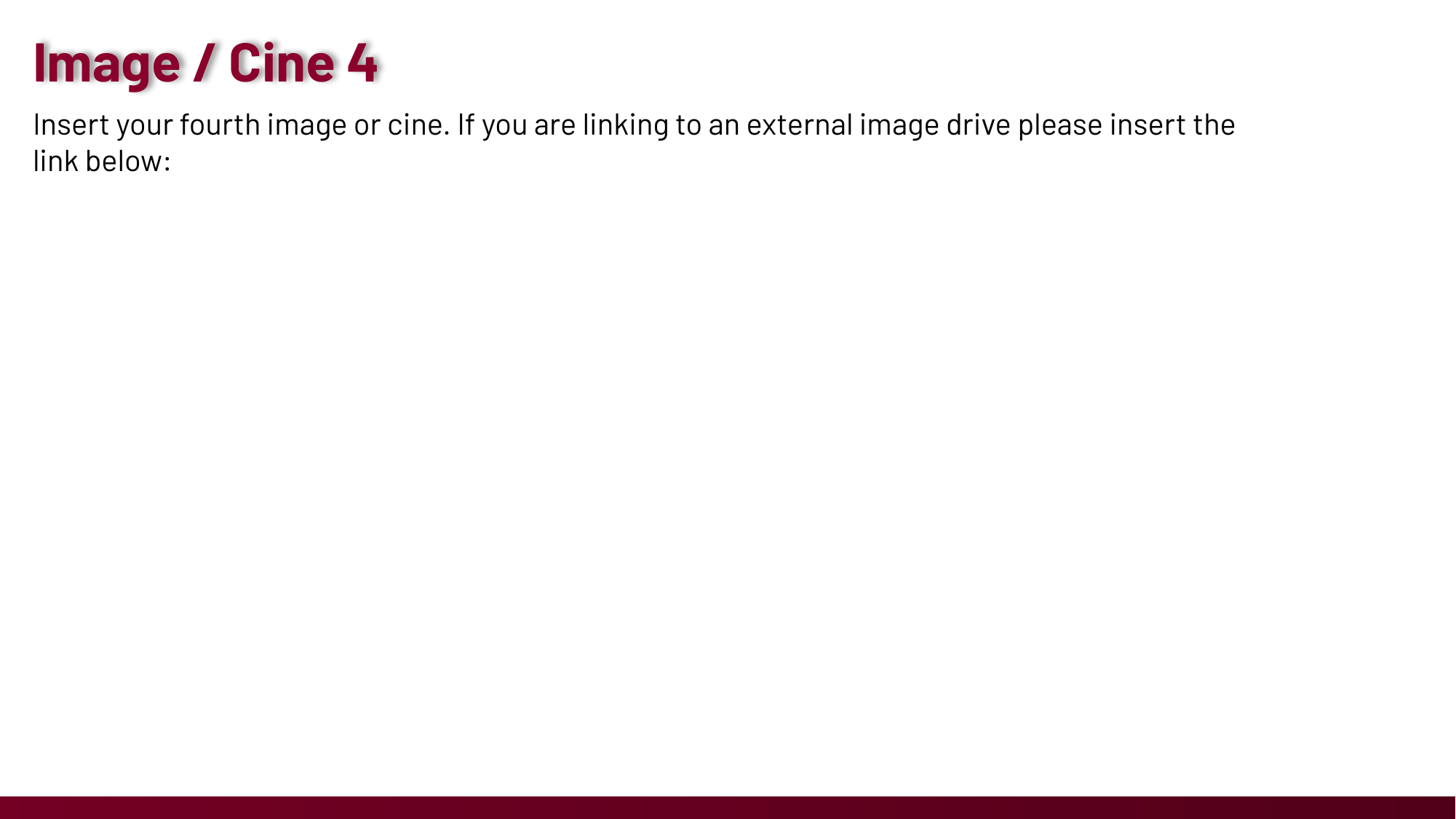

Image / Cine 4
Insert your fourth image or cine. If you are linking to an external image drive please insert the link below: